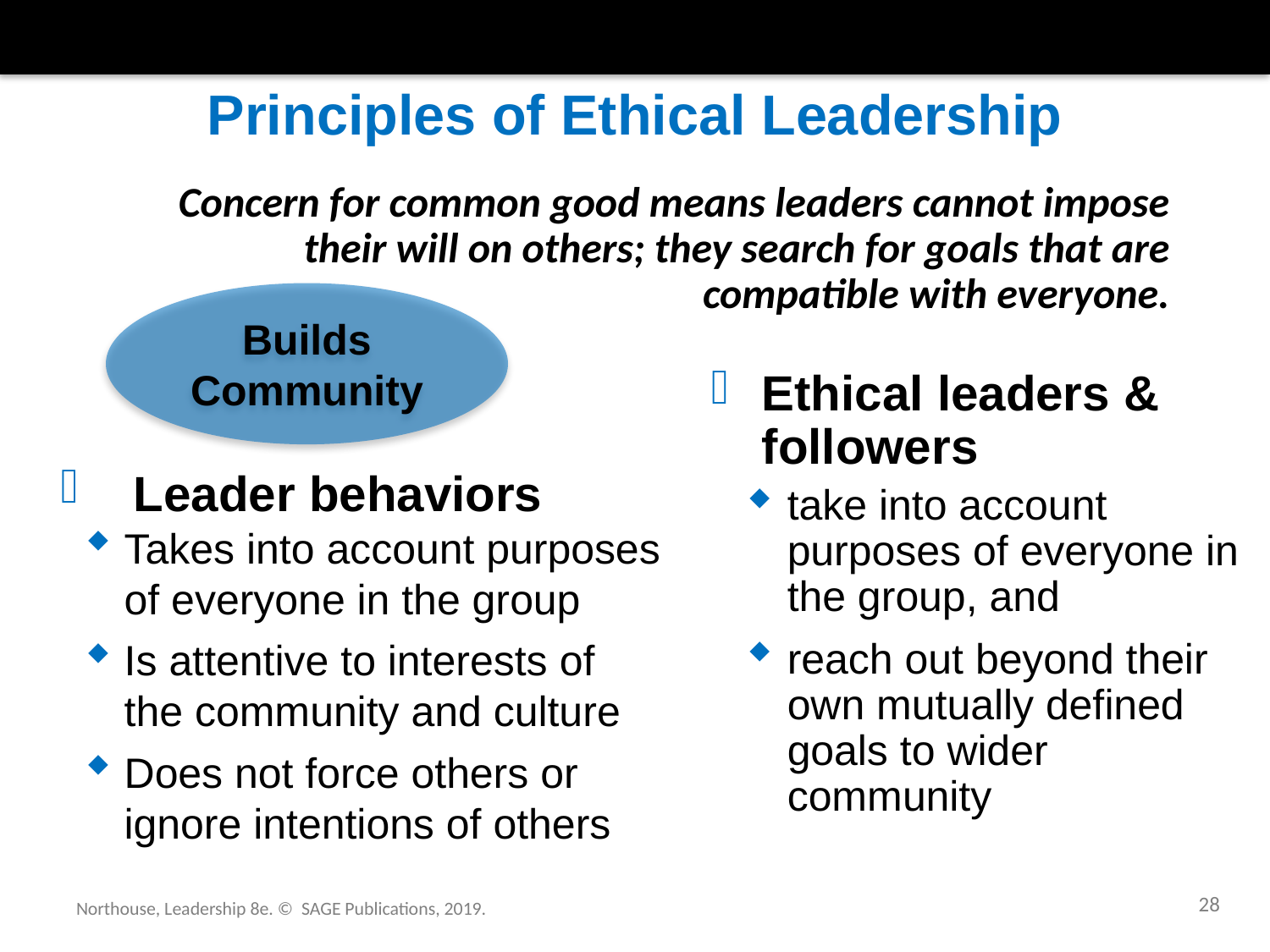

# Principles of Ethical Leadership
Concern for common good means leaders cannot impose their will on others; they search for goals that are compatible with everyone.
Builds
Community
Ethical leaders & followers
take into account purposes of everyone in the group, and
reach out beyond their own mutually defined goals to wider community

    Leader behaviors
Takes into account purposes of everyone in the group
Is attentive to interests of the community and culture
Does not force others or ignore intentions of others
28
Northouse, Leadership 8e. ©  SAGE Publications, 2019.